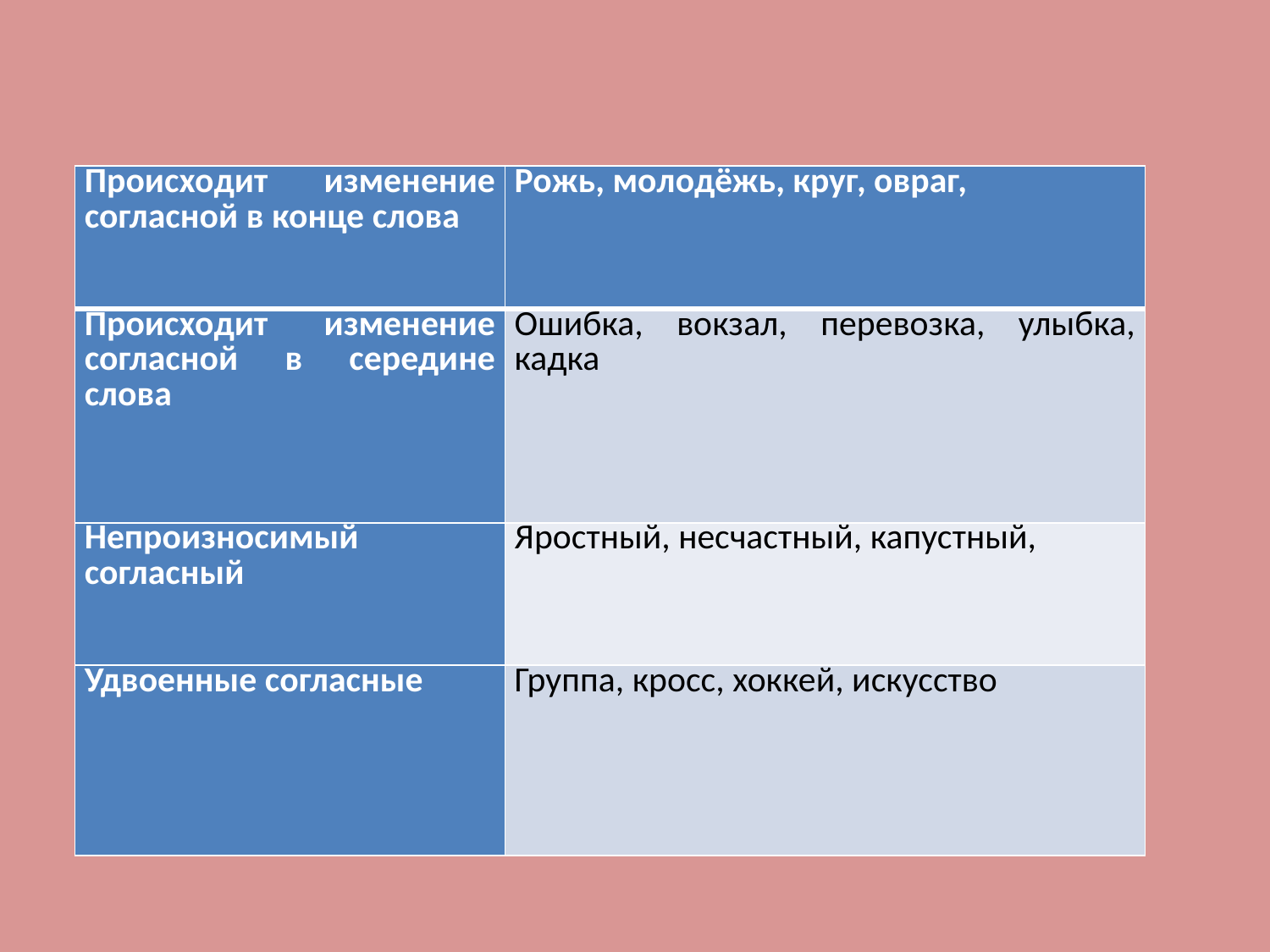

| Происходит изменение согласной в конце слова | Рожь, молодёжь, круг, овраг, |
| --- | --- |
| Происходит изменение согласной в середине слова | Ошибка, вокзал, перевозка, улыбка, кадка |
| Непроизносимый согласный | Яростный, несчастный, капустный, |
| Удвоенные согласные | Группа, кросс, хоккей, искусство |